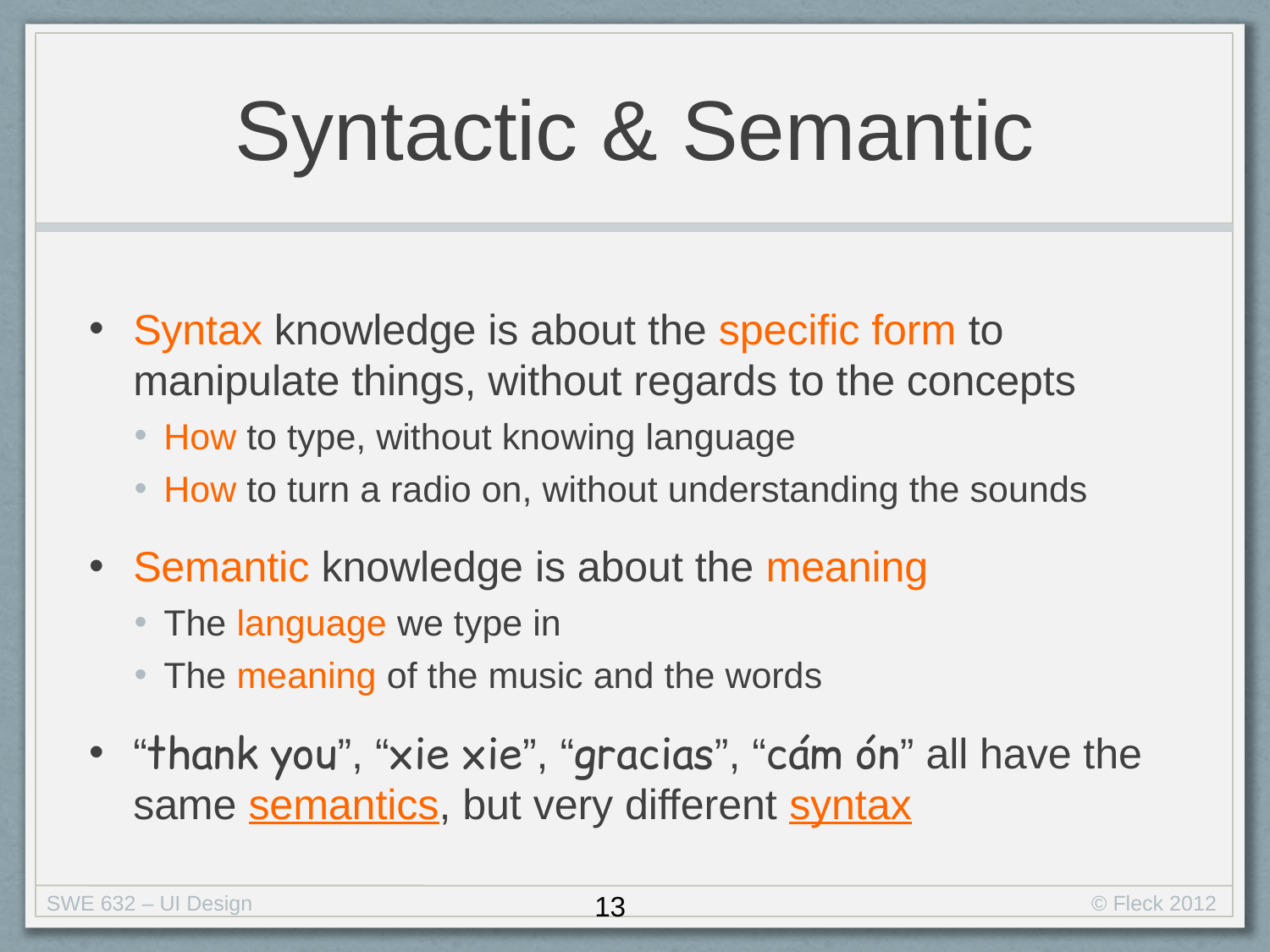

# Syntactic & Semantic
Syntax knowledge is about the specific form to manipulate things, without regards to the concepts
How to type, without knowing language
How to turn a radio on, without understanding the sounds
Semantic knowledge is about the meaning
The language we type in
The meaning of the music and the words
“thank you”, “xie xie”, “gracias”, “cám ón” all have the same semantics, but very different syntax
13
SWE 632 – UI Design
© Fleck 2012